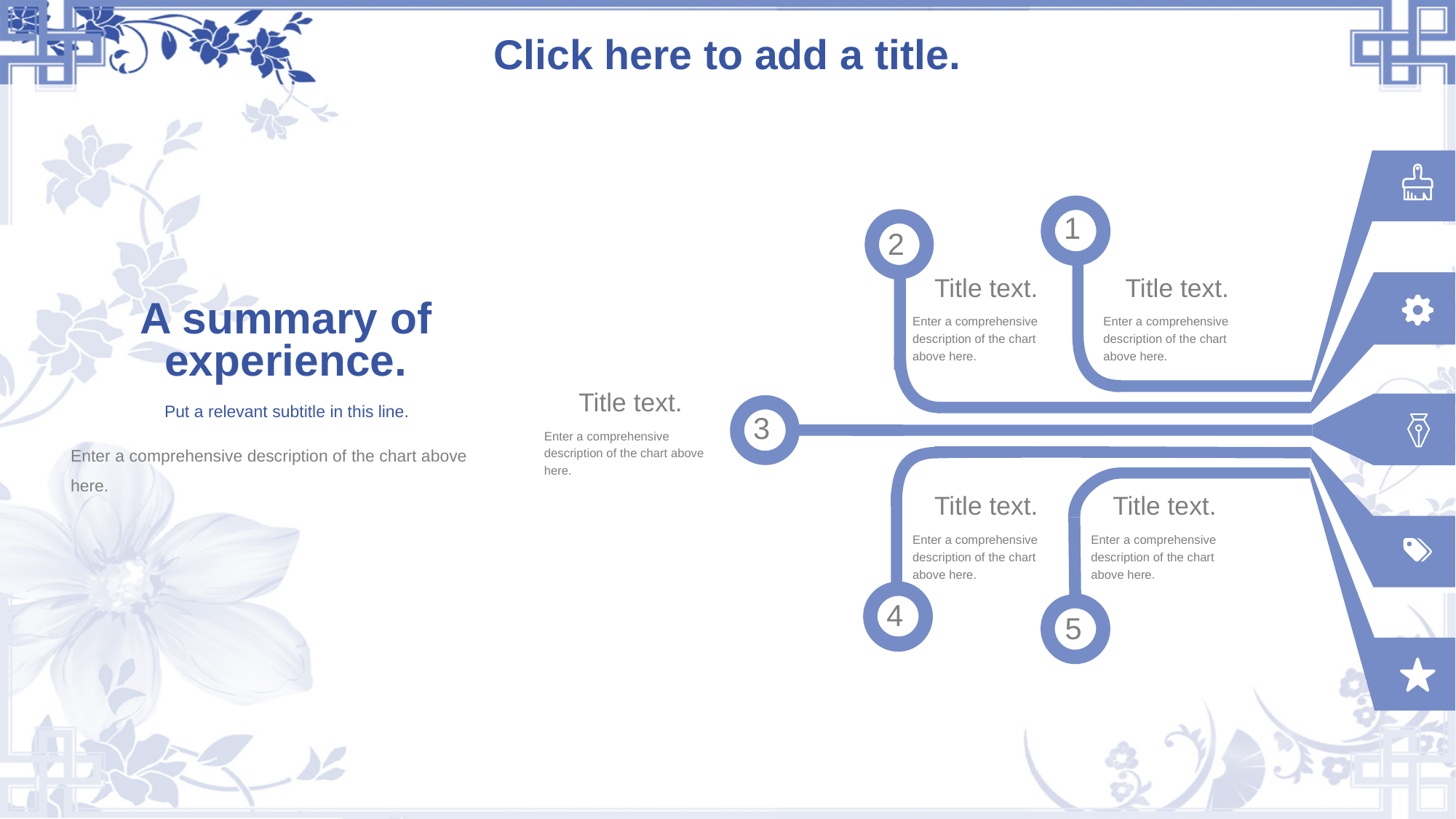

# Click here to add a title.

1

2

3

4
5

Title text.
Title text.
Enter a comprehensive description of the chart above here.
Enter a comprehensive description of the chart above here.
Title text.
Enter a comprehensive description of the chart above here.
Title text.
Title text.
Enter a comprehensive description of the chart above here.
Enter a comprehensive description of the chart above here.
A summary of experience.
Put a relevant subtitle in this line.
Enter a comprehensive description of the chart above here.